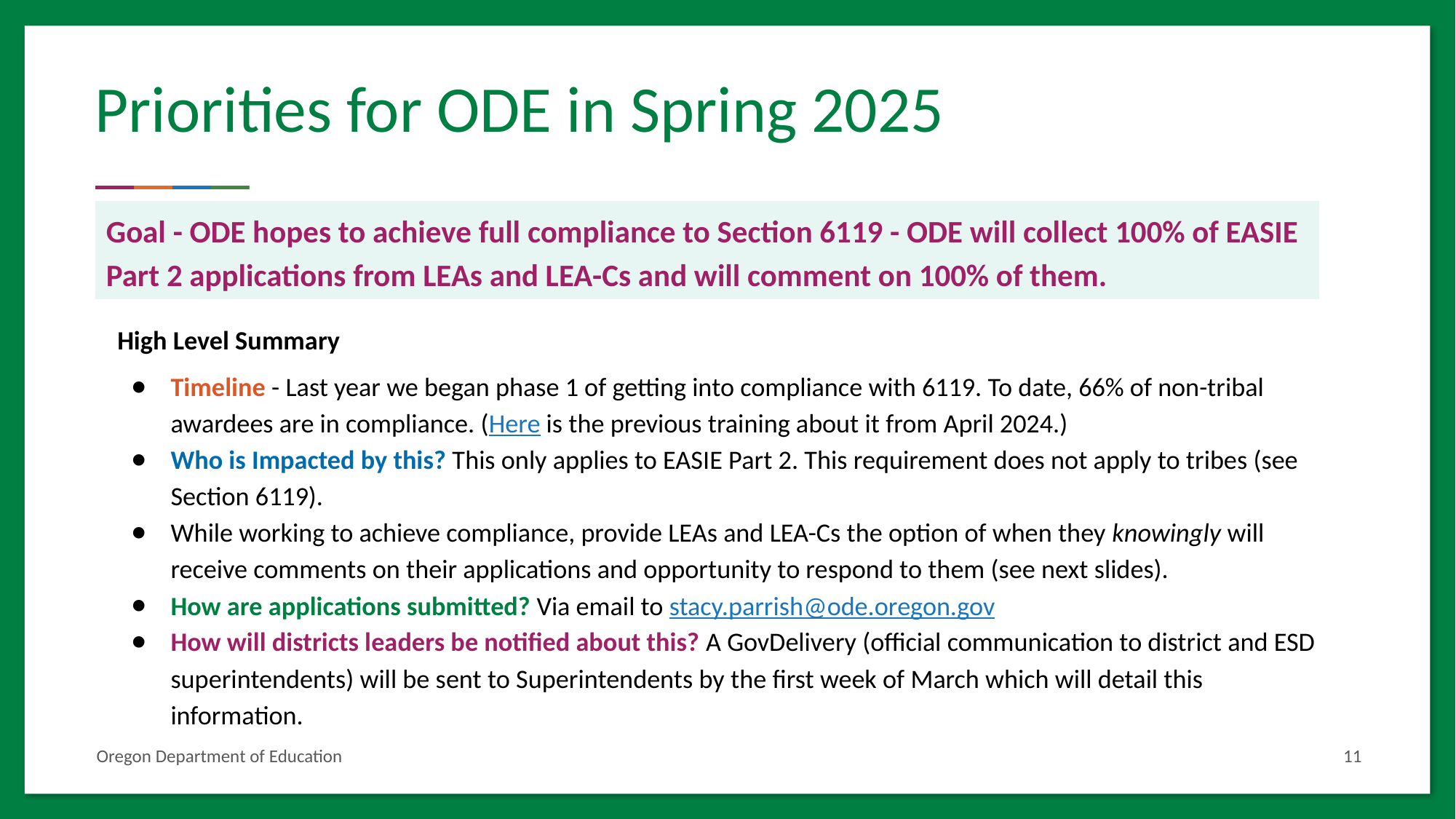

# Priorities for ODE in Spring 2025
Goal - ODE hopes to achieve full compliance to Section 6119 - ODE will collect 100% of EASIE Part 2 applications from LEAs and LEA-Cs and will comment on 100% of them.
High Level Summary
Timeline - Last year we began phase 1 of getting into compliance with 6119. To date, 66% of non-tribal awardees are in compliance. (Here is the previous training about it from April 2024.)
Who is Impacted by this? This only applies to EASIE Part 2. This requirement does not apply to tribes (see Section 6119).
While working to achieve compliance, provide LEAs and LEA-Cs the option of when they knowingly will receive comments on their applications and opportunity to respond to them (see next slides).
How are applications submitted? Via email to stacy.parrish@ode.oregon.gov
How will districts leaders be notified about this? A GovDelivery (official communication to district and ESD superintendents) will be sent to Superintendents by the first week of March which will detail this information.
11